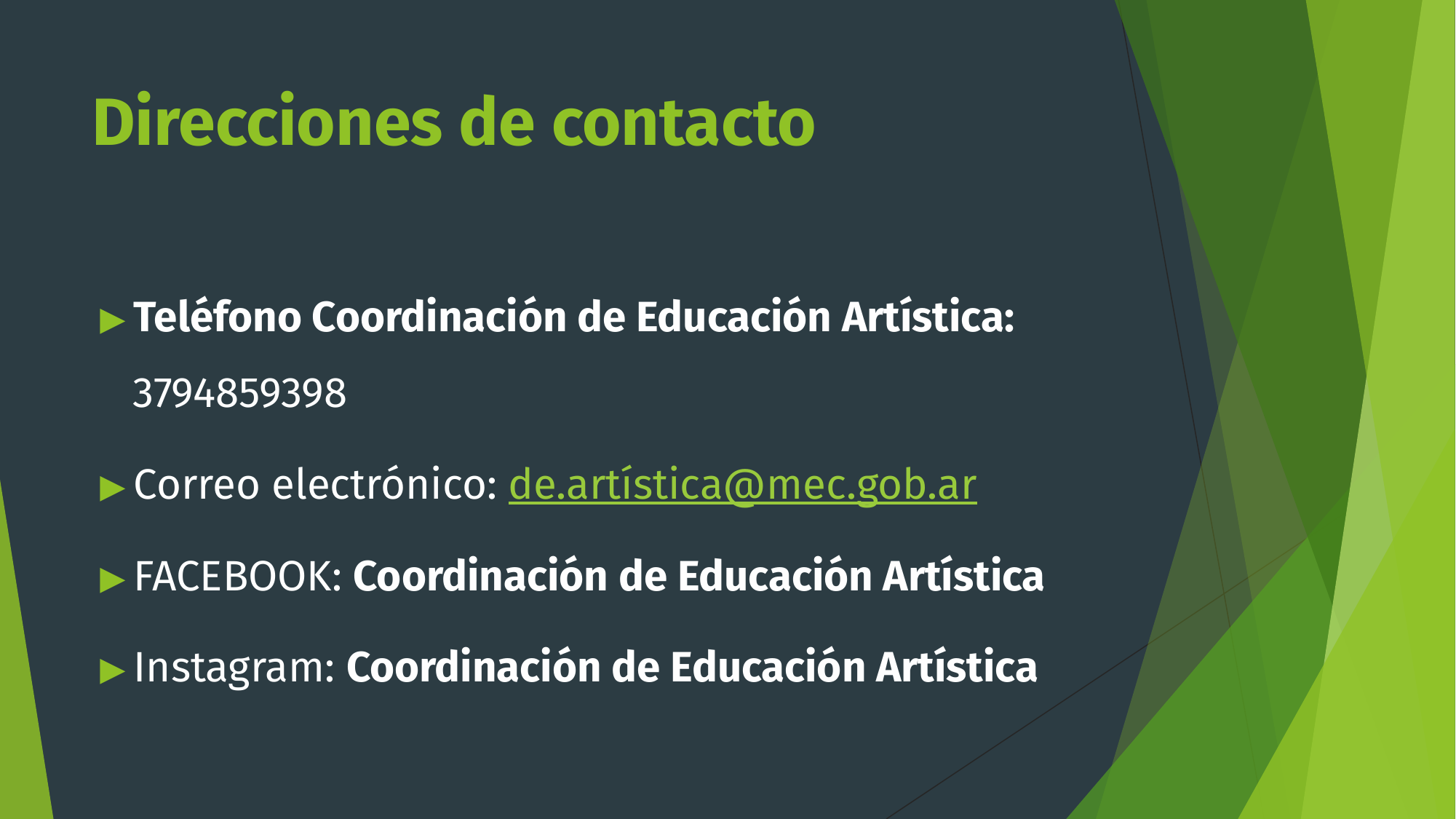

# Direcciones de contacto
Teléfono Coordinación de Educación Artística: 3794859398
Correo electrónico: de.artística@mec.gob.ar
FACEBOOK: Coordinación de Educación Artística
Instagram: Coordinación de Educación Artística